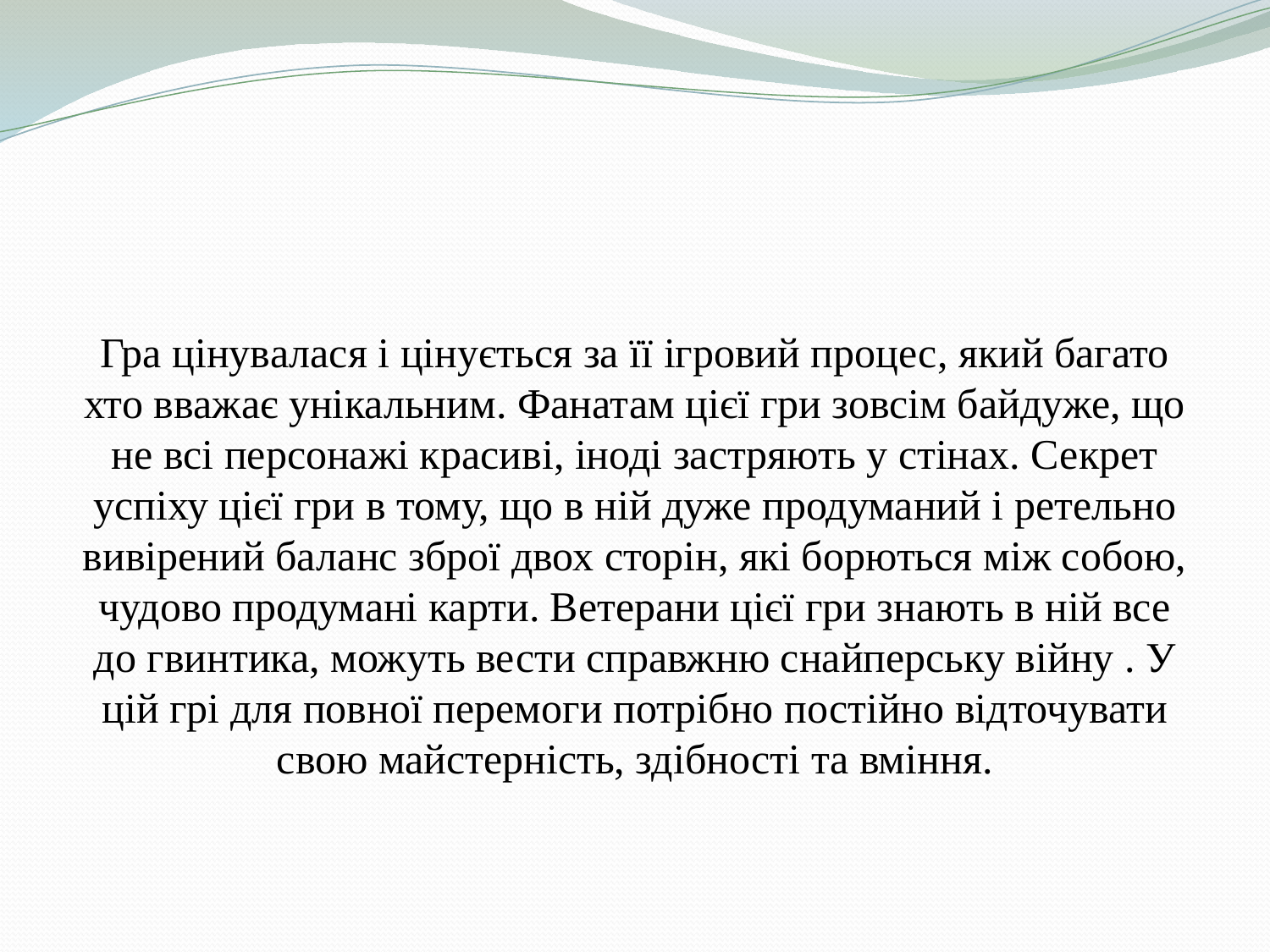

Гра цінувалася і цінується за її ігровий процес, який багато хто вважає унікальним. Фанатам цієї гри зовсім байдуже, що не всі персонажі красиві, іноді застряють у стінах. Секрет успіху цієї гри в тому, що в ній дуже продуманий і ретельно вивірений баланс зброї двох сторін, які борються між собою, чудово продумані карти. Ветерани цієї гри знають в ній все до гвинтика, можуть вести справжню снайперську війну . У цій грі для повної перемоги потрібно постійно відточувати свою майстерність, здібності та вміння.